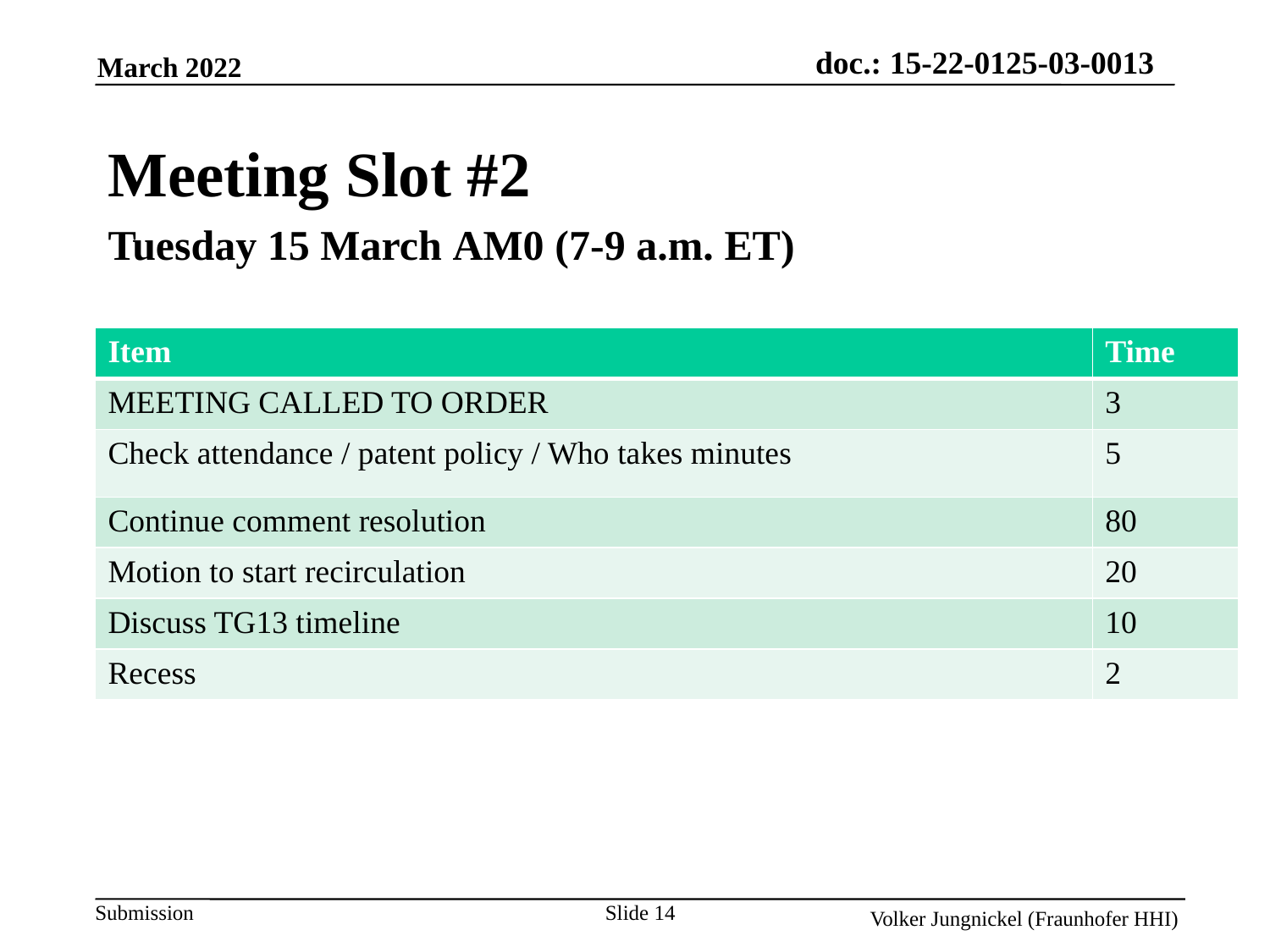

Meeting Slot #2
Tuesday 15 March AM0 (7-9 a.m. ET)
| Item | Time |
| --- | --- |
| MEETING CALLED TO ORDER | 3 |
| Check attendance / patent policy / Who takes minutes | 5 |
| Continue comment resolution | 80 |
| Motion to start recirculation | 20 |
| Discuss TG13 timeline | 10 |
| Recess | 2 |
Slide 14
Volker Jungnickel (Fraunhofer HHI)